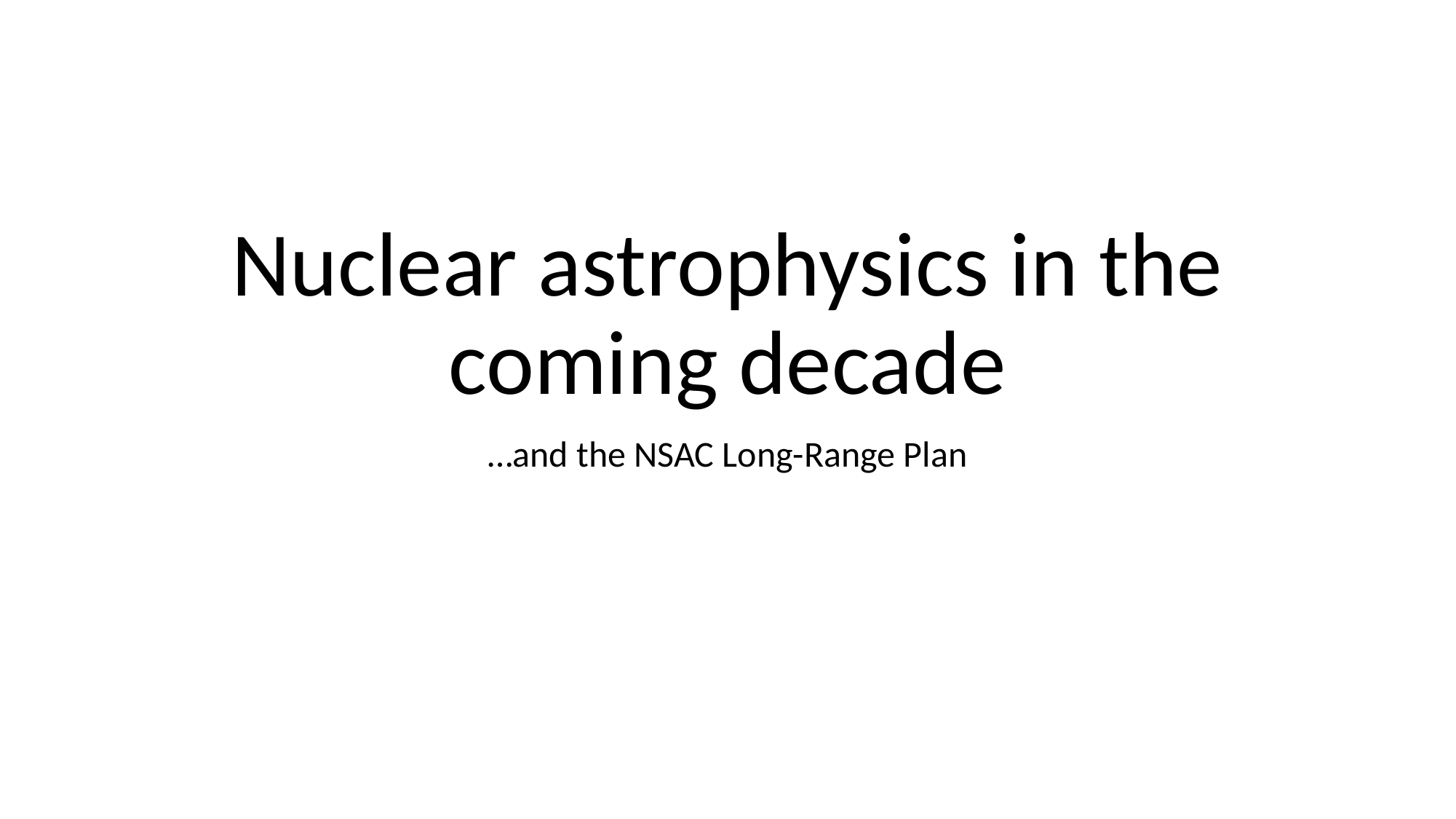

# Nuclear astrophysics in the coming decade
…and the NSAC Long-Range Plan